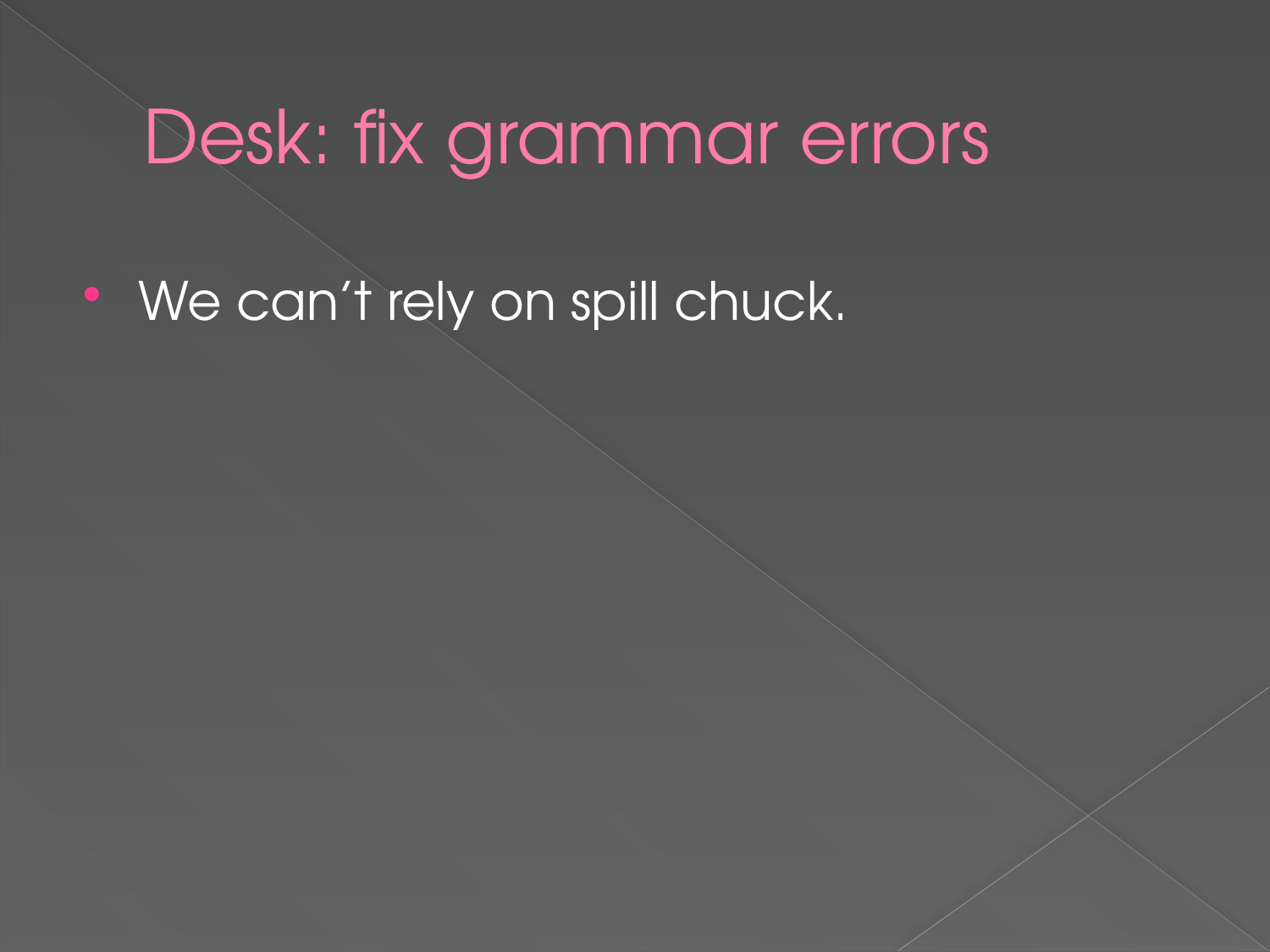

# Desk: fix grammar errors
We can’t rely on spill chuck.